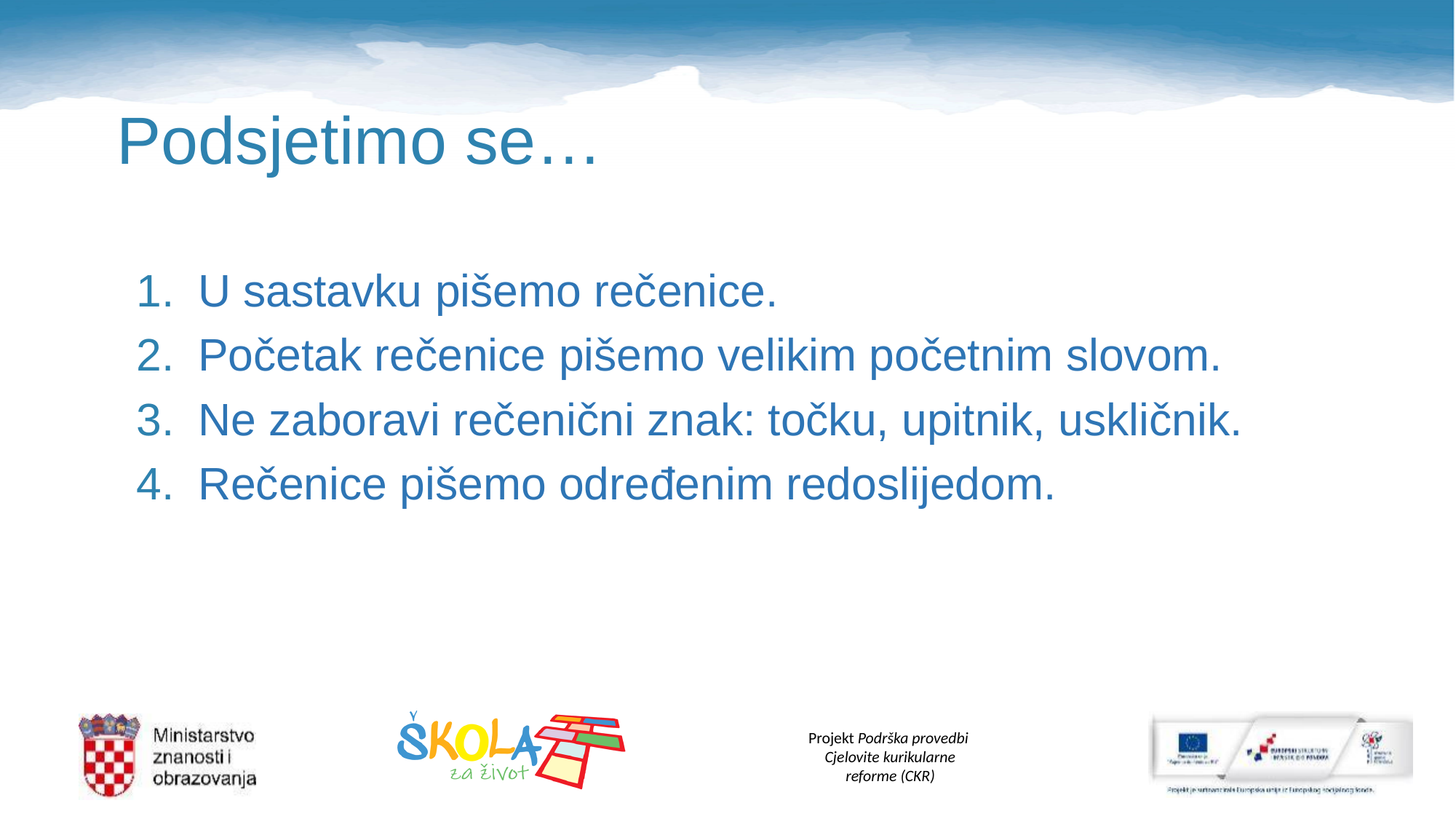

# Podsjetimo se…
U sastavku pišemo rečenice.
Početak rečenice pišemo velikim početnim slovom.
Ne zaboravi rečenični znak: točku, upitnik, uskličnik.
Rečenice pišemo određenim redoslijedom.